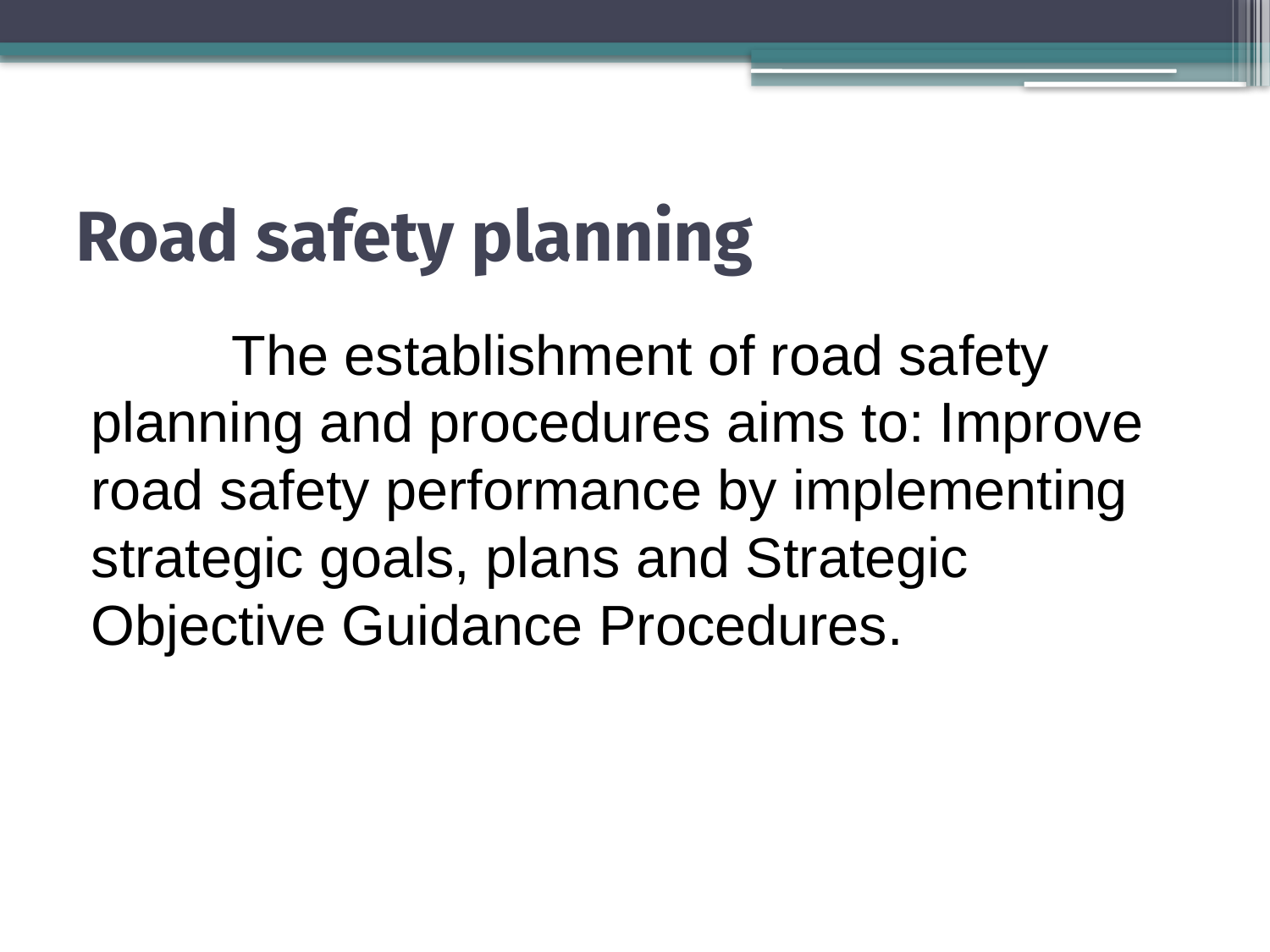

# Road safety planning
	 The establishment of road safety planning and procedures aims to: Improve road safety performance by implementing strategic goals, plans and Strategic Objective Guidance Procedures.